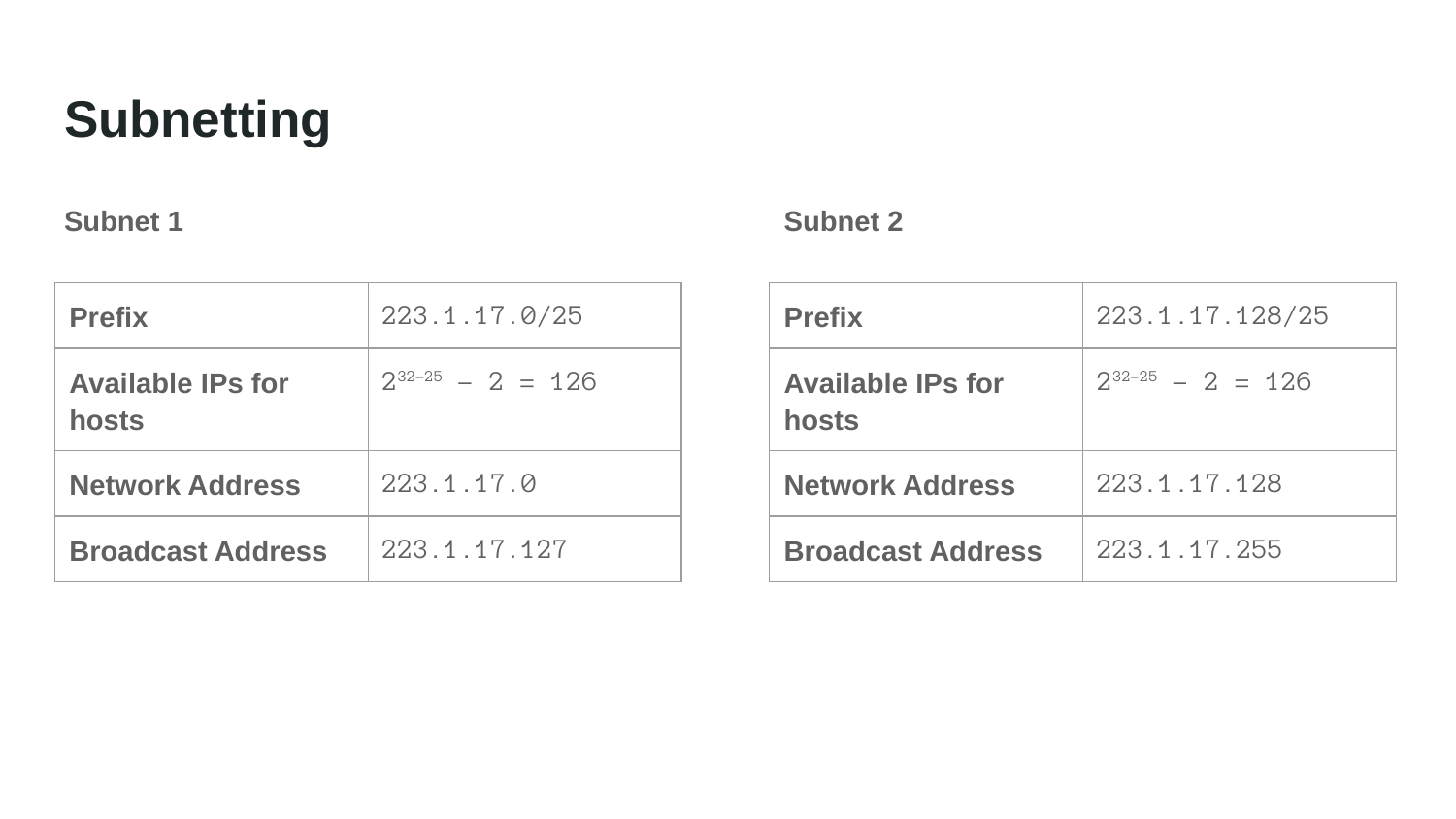

# Subnetting
Subnet 1

Subnet 2

| Prefix | 223.1.17.0/25 |
| --- | --- |
| Available IPs for hosts | 232-25 - 2 = 126 |
| Network Address | 223.1.17.0 |
| Broadcast Address | 223.1.17.127 |
| Prefix | 223.1.17.128/25 |
| --- | --- |
| Available IPs for hosts | 232-25 - 2 = 126 |
| Network Address | 223.1.17.128 |
| Broadcast Address | 223.1.17.255 |